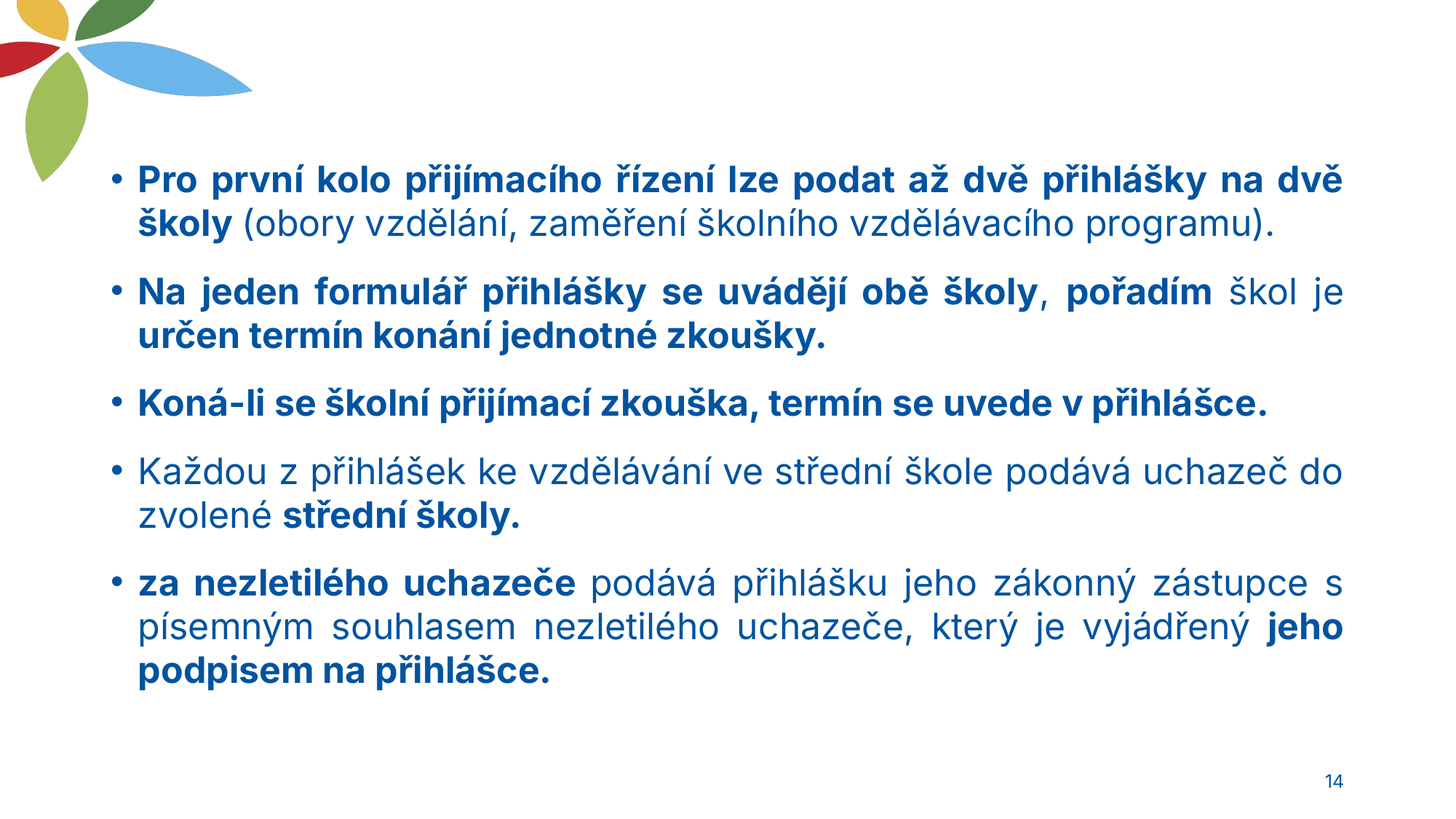

Pro první kolo přijímacího řízení lze podat až dvě přihlášky na dvě školy (obory vzdělání, zaměření školního vzdělávacího programu).
Na jeden formulář přihlášky se uvádějí obě školy, pořadím škol je určen termín konání jednotné zkoušky.
Koná-li se školní přijímací zkouška, termín se uvede v přihlášce.
Každou z přihlášek ke vzdělávání ve střední škole podává uchazeč do zvolené střední školy.
za nezletilého uchazeče podává přihlášku jeho zákonný zástupce s písemným souhlasem nezletilého uchazeče, který je vyjádřený jeho podpisem na přihlášce.

14